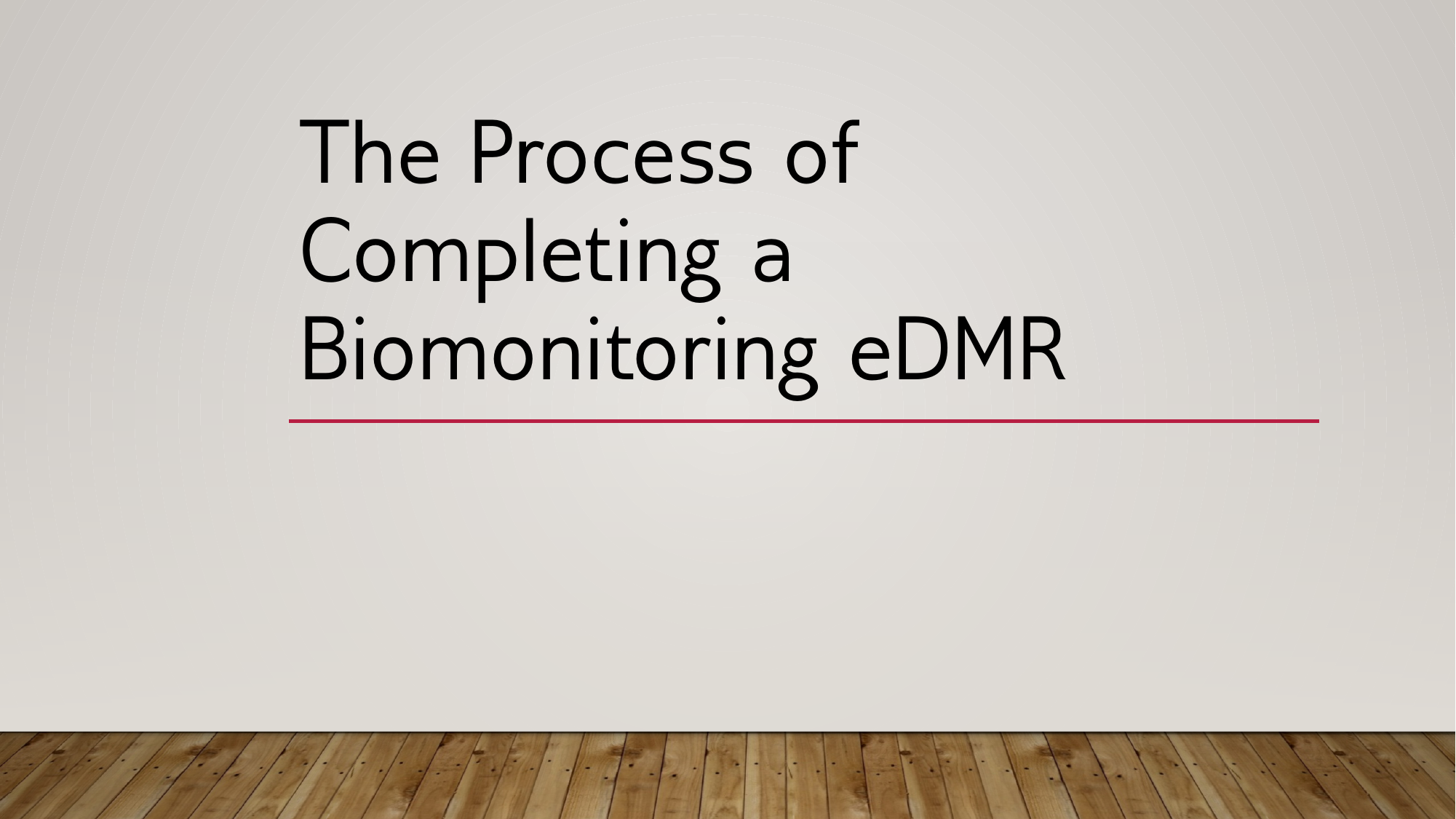

# The Process of Completing a Biomonitoring eDMR